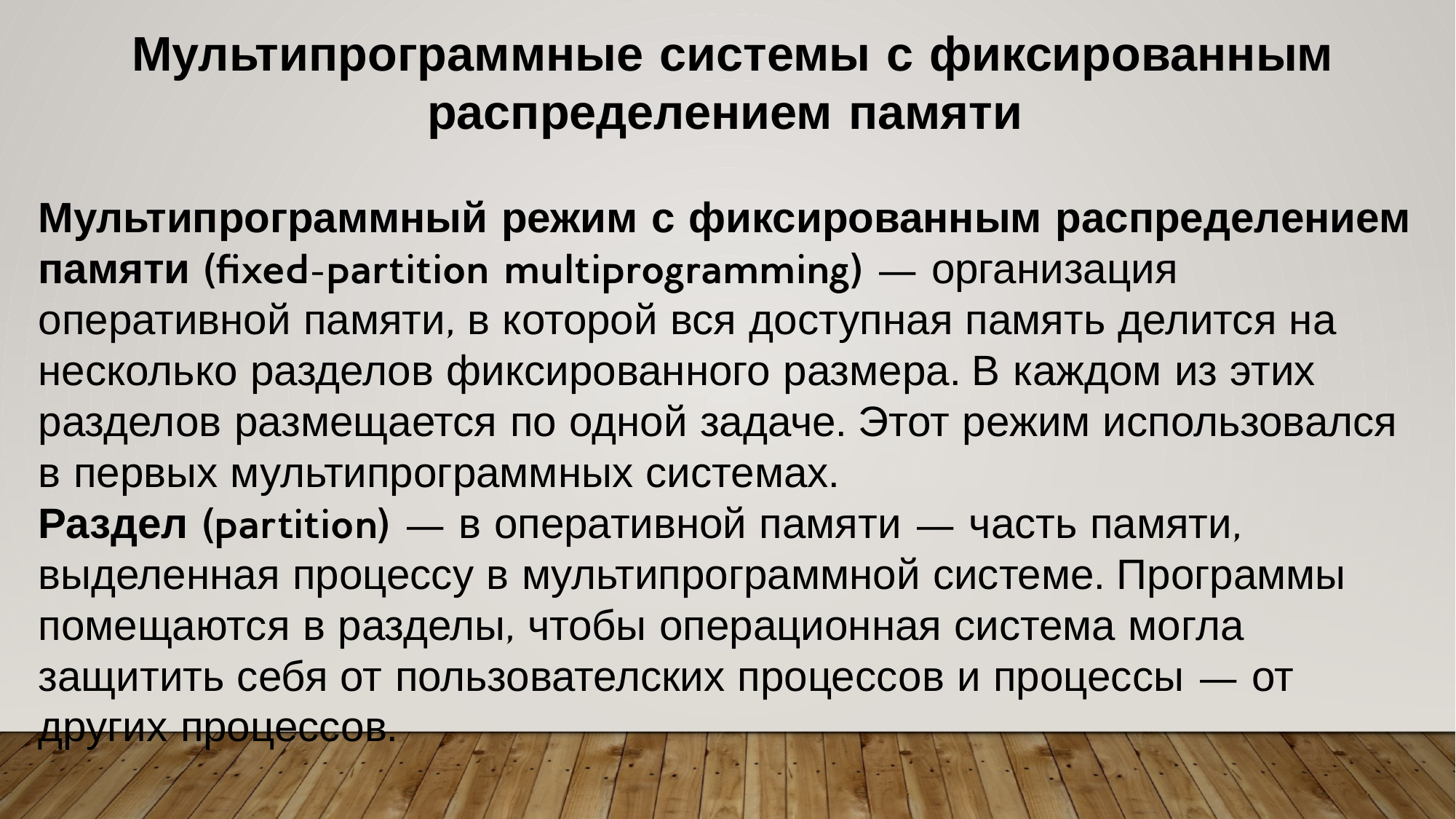

Мультипрограммные системы с фиксированным распределением памяти

Мультипрограммный режим с фиксированным распределением памяти (fixed-partition multiprogramming) — организация оперативной памяти, в которой вся доступная память делится на несколько разделов фиксированного размера. В каждом из этих разделов размещается по одной задаче. Этот режим использовался в первых мультипрограммных системах.
Раздел (partition) — в оперативной памяти — часть памяти, выделенная процессу в мультипрограммной системе. Программы помещаются в разделы, чтобы операционная система могла защитить себя от пользователских процессов и процессы — от других процессов.